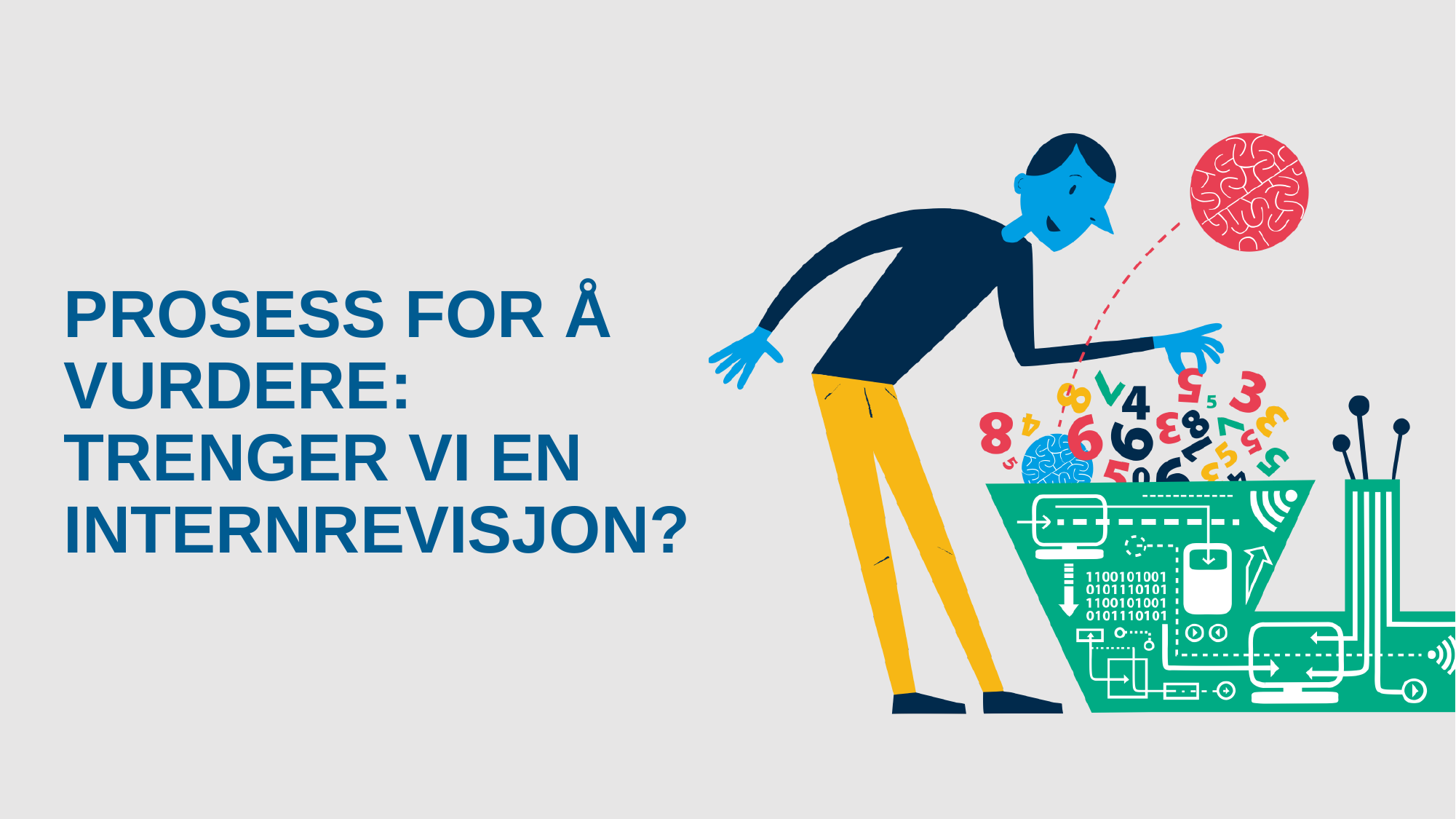

# Prosess for å vurdere: trenger vi en internrevisjon?